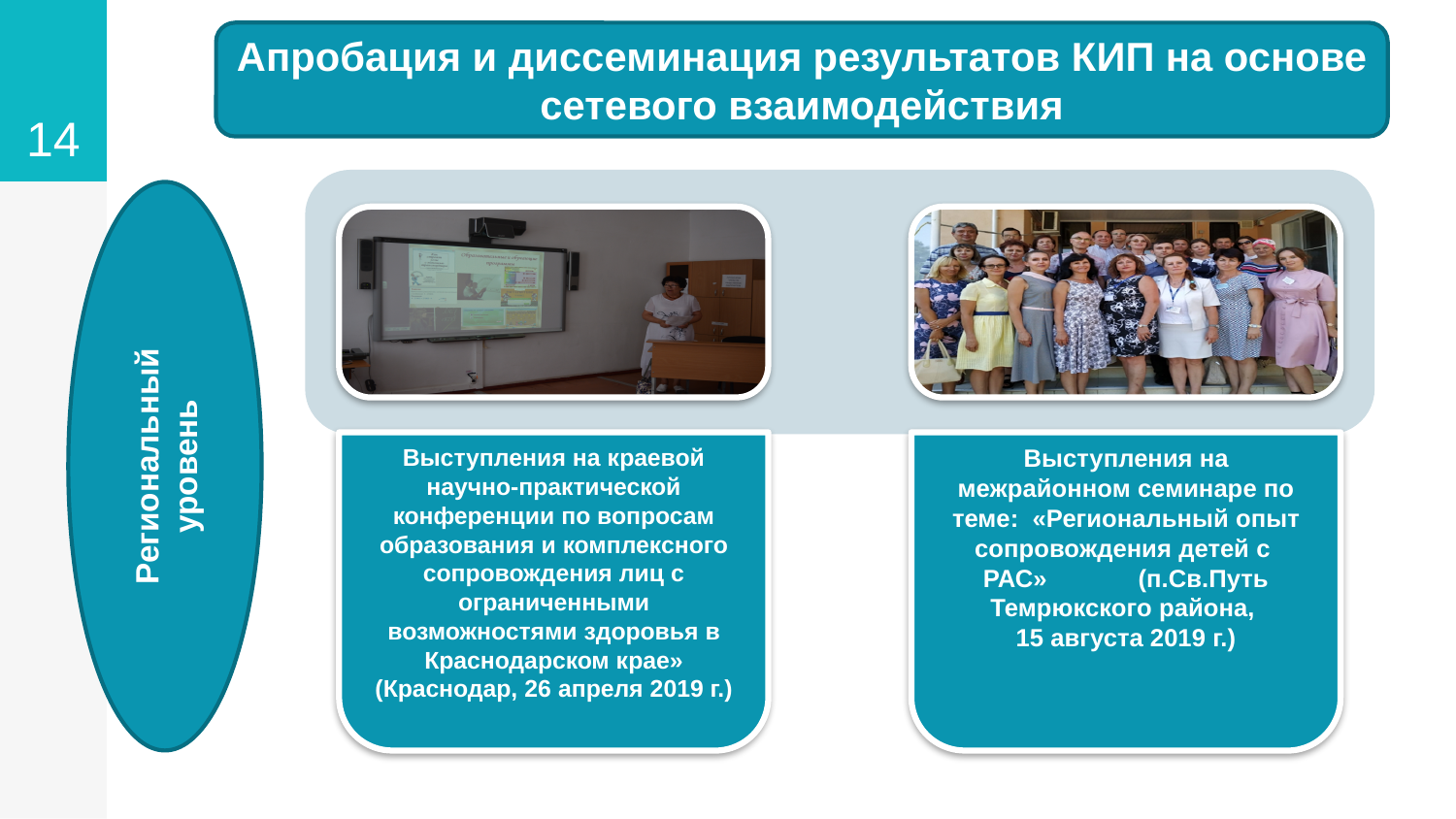

14
Апробация и диссеминация результатов КИП на основе сетевого взаимодействия
Выступления на краевой научно-практической конференции по вопросам образования и комплексного сопровождения лиц с ограниченными возможностями здоровья в Краснодарском крае» (Краснодар, 26 апреля 2019 г.)
Выступления на межрайонном семинаре по теме:  «Региональный опыт сопровождения детей с  РАС»             (п.Св.Путь Темрюкского района,
15 августа 2019 г.)
Региональный уровень